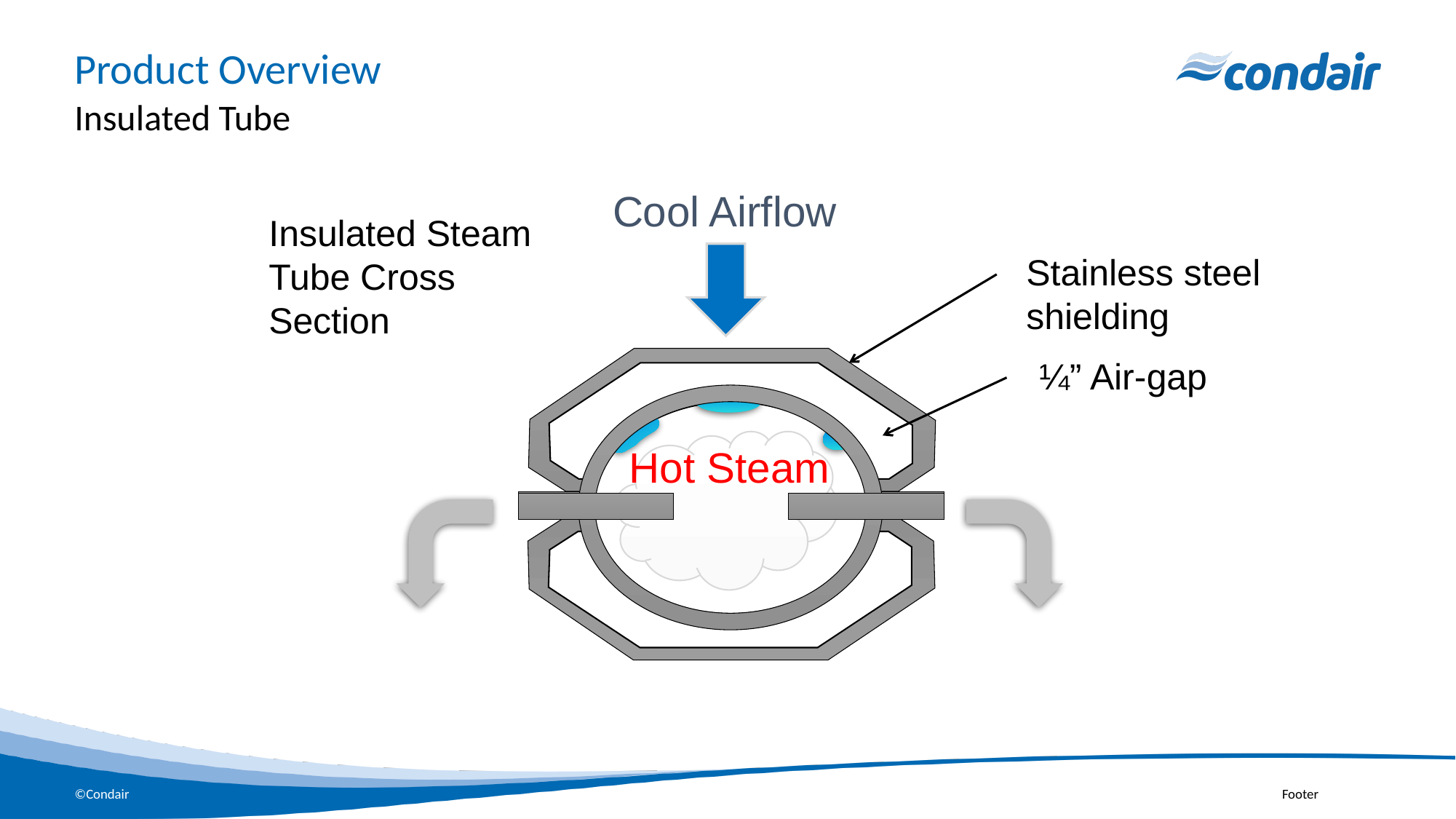

# Product Overview
Insulated Tube
Cool Airflow
Insulated Steam Tube Cross Section

Stainless steel
shielding

¼” Air-gap

Hot Steam

Footer